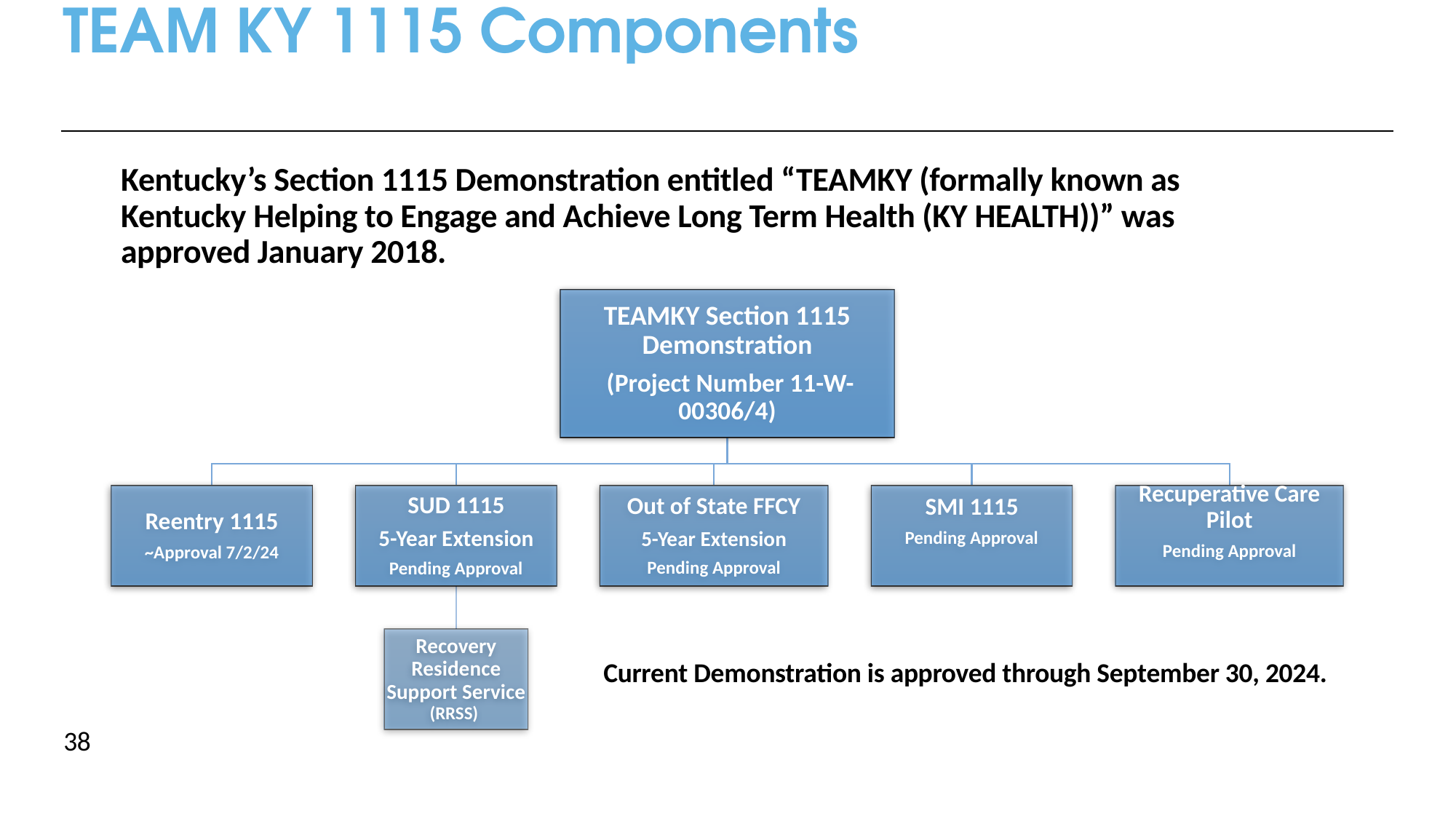

# TEAM KY 1115 Components
Kentucky’s Section 1115 Demonstration entitled “TEAMKY (formally known as Kentucky Helping to Engage and Achieve Long Term Health (KY HEALTH))” was approved January 2018.
TEAMKY Section 1115 Demonstration
 (Project Number 11-W-00306/4)
Reentry 1115
~Approval 7/2/24
SUD 1115
5-Year Extension
Pending Approval
Recovery Residence Support Service (RRSS)
Out of State FFCY
5-Year Extension
Pending Approval
SMI 1115
Pending Approval

Recuperative Care Pilot
Pending Approval

Current Demonstration is approved through September 30, 2024.

38